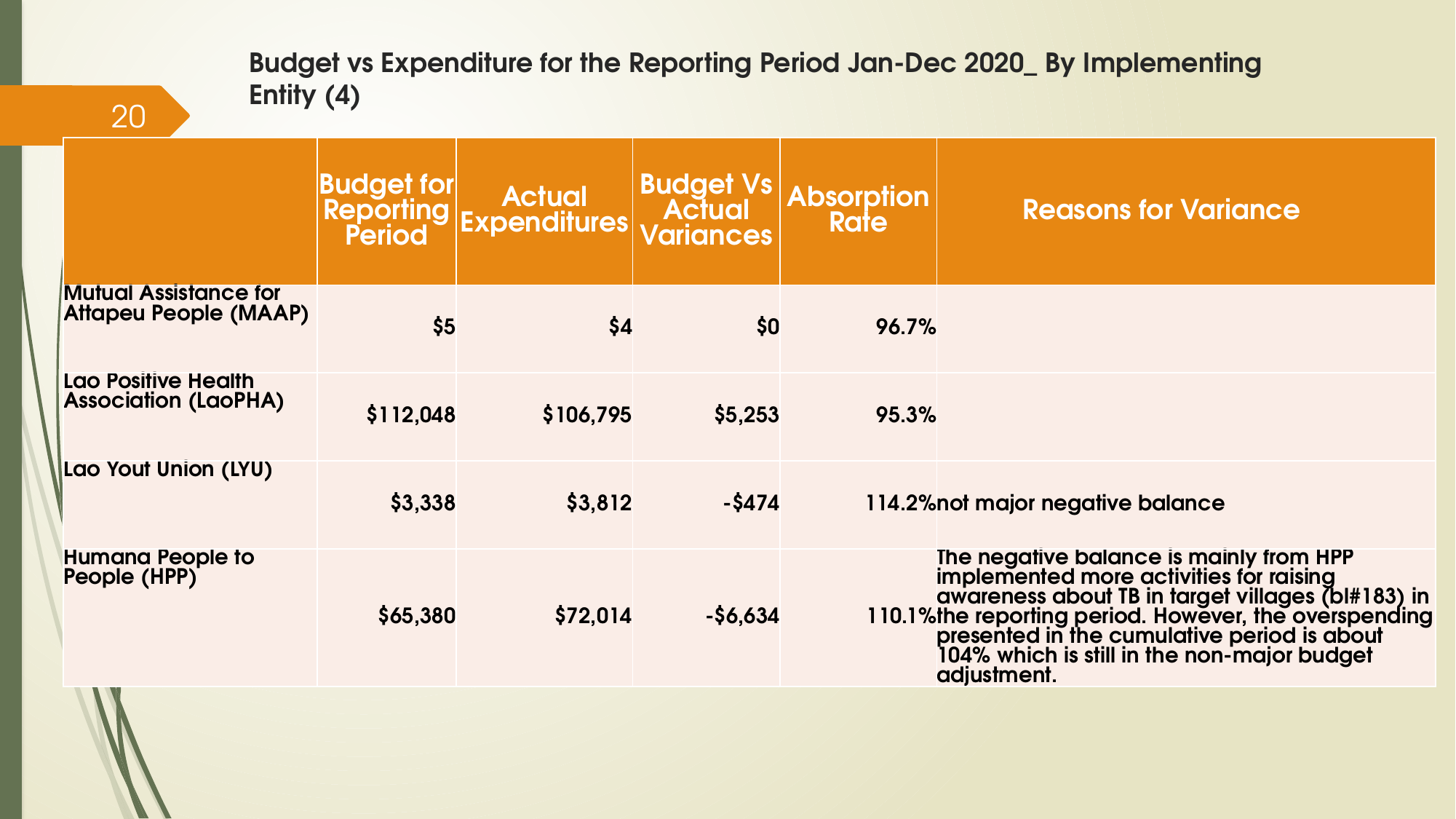

# Budget vs Expenditure for the Reporting Period Jan-Dec 2020_ By Implementing Entity (4)
20
|  | Budget for Reporting Period | Actual Expenditures | Budget Vs Actual Variances | Absorption Rate | Reasons for Variance |
| --- | --- | --- | --- | --- | --- |
| Mutual Assistance for Attapeu People (MAAP) | $5 | $4 | $0 | 96.7% |  |
| Lao Positive Health Association (LaoPHA) | $112,048 | $106,795 | $5,253 | 95.3% |  |
| Lao Yout Union (LYU) | $3,338 | $3,812 | -$474 | 114.2% | not major negative balance |
| Humana People to People (HPP) | $65,380 | $72,014 | -$6,634 | 110.1% | The negative balance is mainly from HPP implemented more activities for raising awareness about TB in target villages (bl#183) in the reporting period. However, the overspending presented in the cumulative period is about 104% which is still in the non-major budget adjustment. |